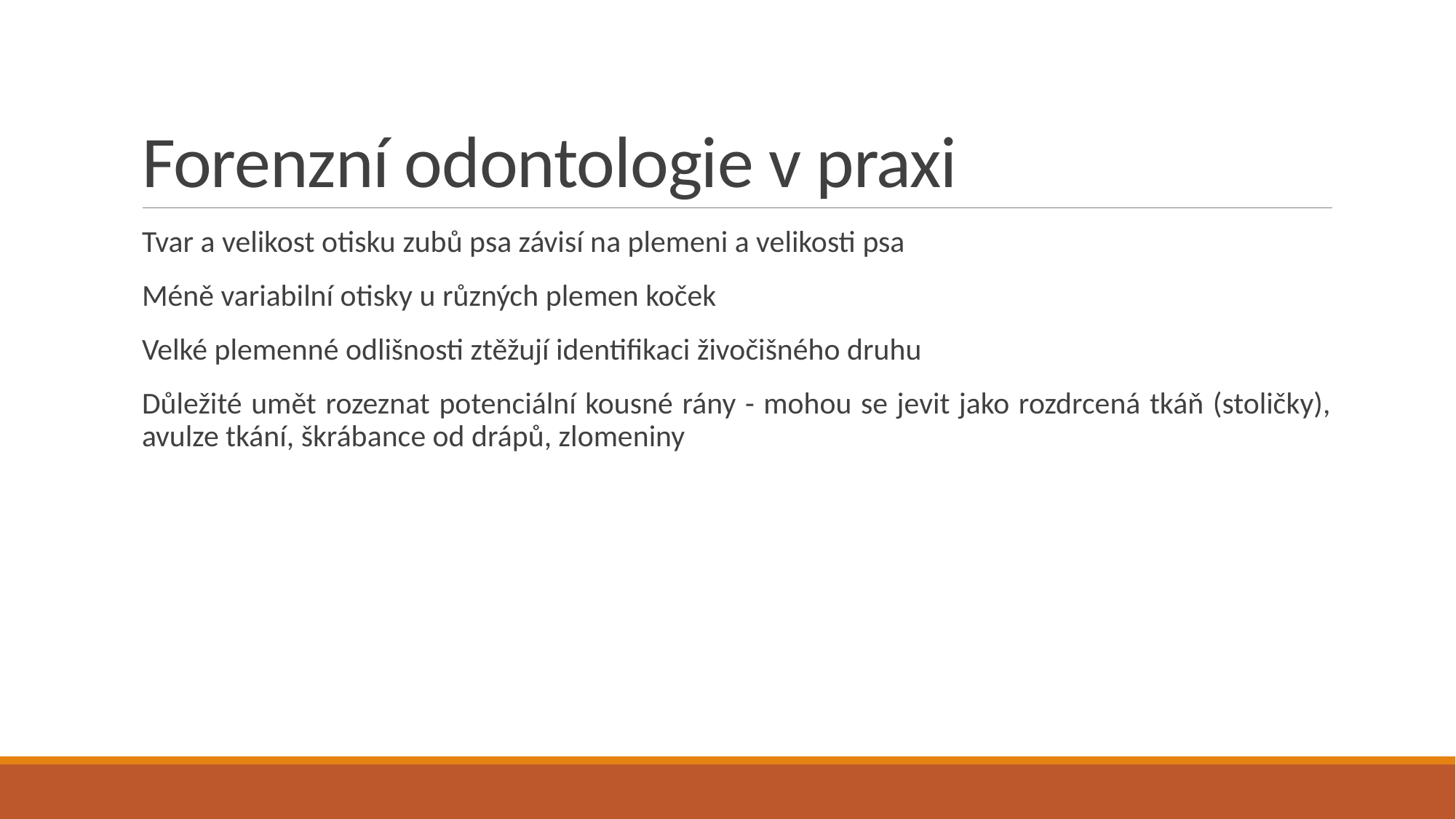

# Forenzní odontologie v praxi
Tvar a velikost otisku zubů psa závisí na plemeni a velikosti psa
Méně variabilní otisky u různých plemen koček
Velké plemenné odlišnosti ztěžují identifikaci živočišného druhu
Důležité umět rozeznat potenciální kousné rány - mohou se jevit jako rozdrcená tkáň (stoličky), avulze tkání, škrábance od drápů, zlomeniny